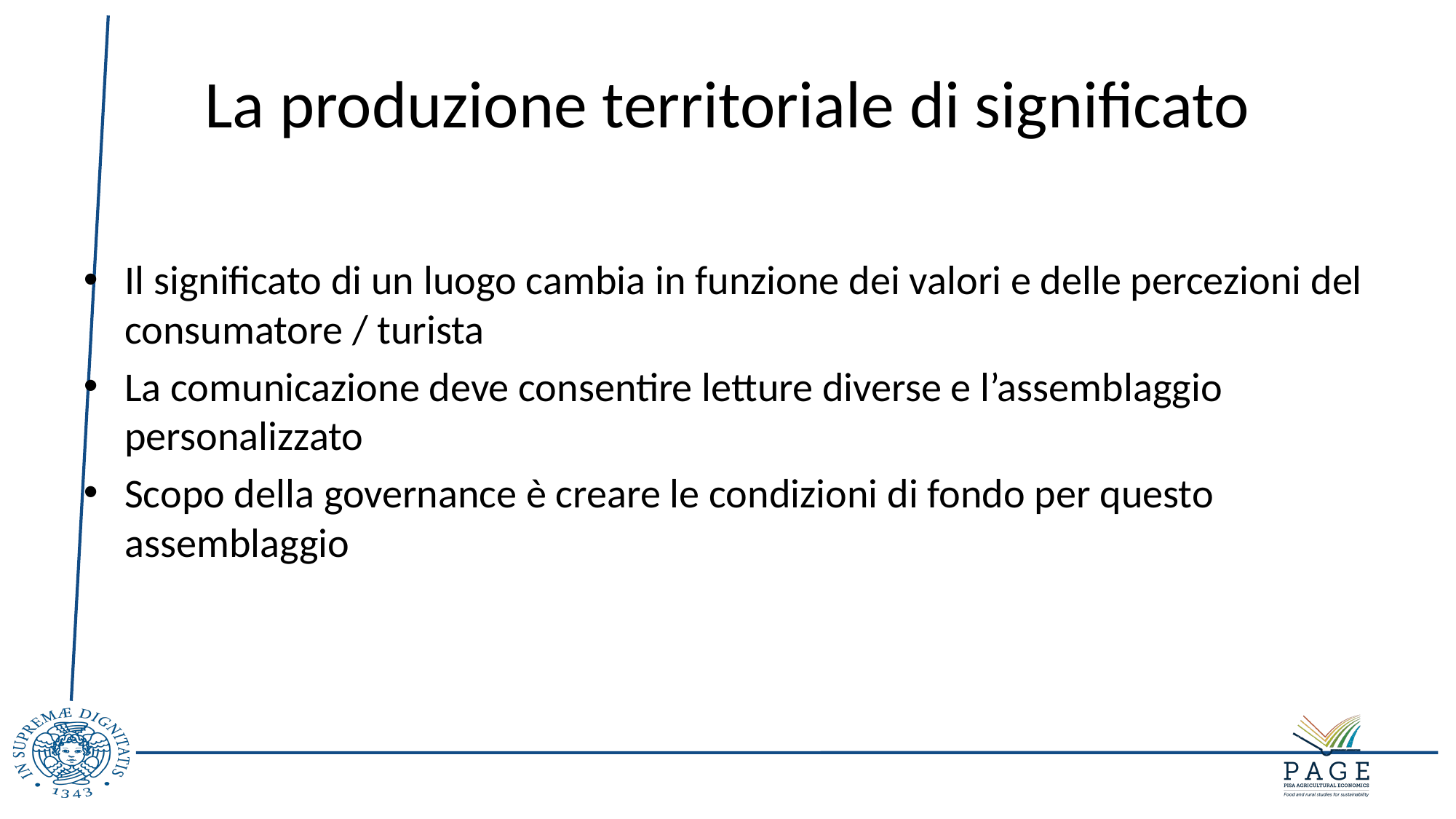

# La produzione territoriale di significato

Il significato di un luogo cambia in funzione dei valori e delle percezioni del consumatore / turista
La comunicazione deve consentire letture diverse e l’assemblaggio personalizzato
Scopo della governance è creare le condizioni di fondo per questo assemblaggio